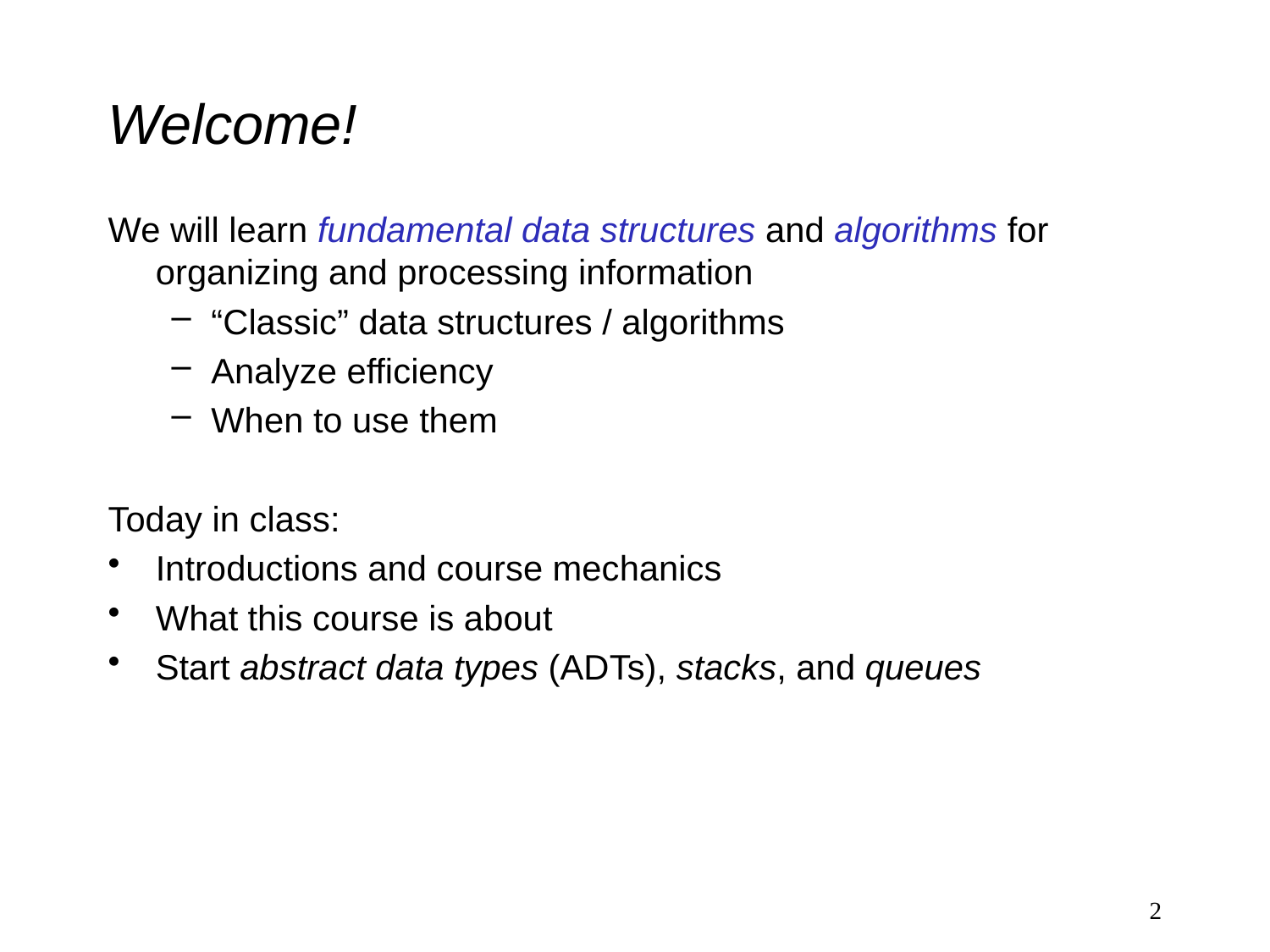

# Welcome!
We will learn fundamental data structures and algorithms for organizing and processing information
“Classic” data structures / algorithms
Analyze efficiency
When to use them

Today in class:
Introductions and course mechanics
What this course is about
Start abstract data types (ADTs), stacks, and queues
2